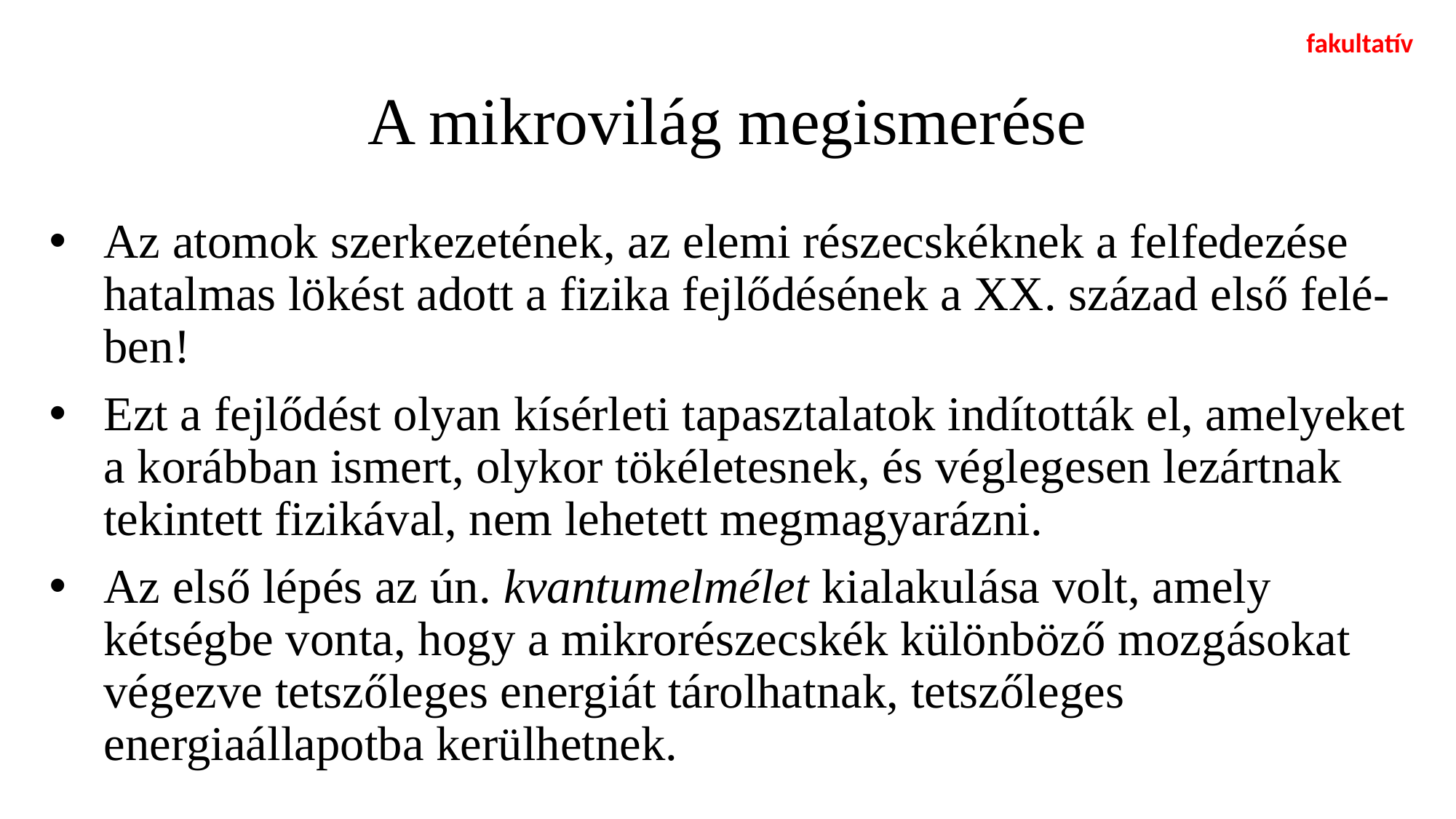

fakultatív
# A mikrovilág megismerése
Az atomok szerkezetének, az elemi részecskéknek a felfedezése hatalmas lökést adott a fizika fejlődésének a XX. század első felé-ben!
Ezt a fejlődést olyan kísérleti tapasztalatok indították el, amelyeket a korábban ismert, olykor tökéletesnek, és véglegesen lezártnak tekintett fizikával, nem lehetett megmagyarázni.
Az első lépés az ún. kvantumelmélet kialakulása volt, amely kétségbe vonta, hogy a mikrorészecskék különböző mozgásokat végezve tetszőleges energiát tárolhatnak, tetszőleges energiaállapotba kerülhetnek.